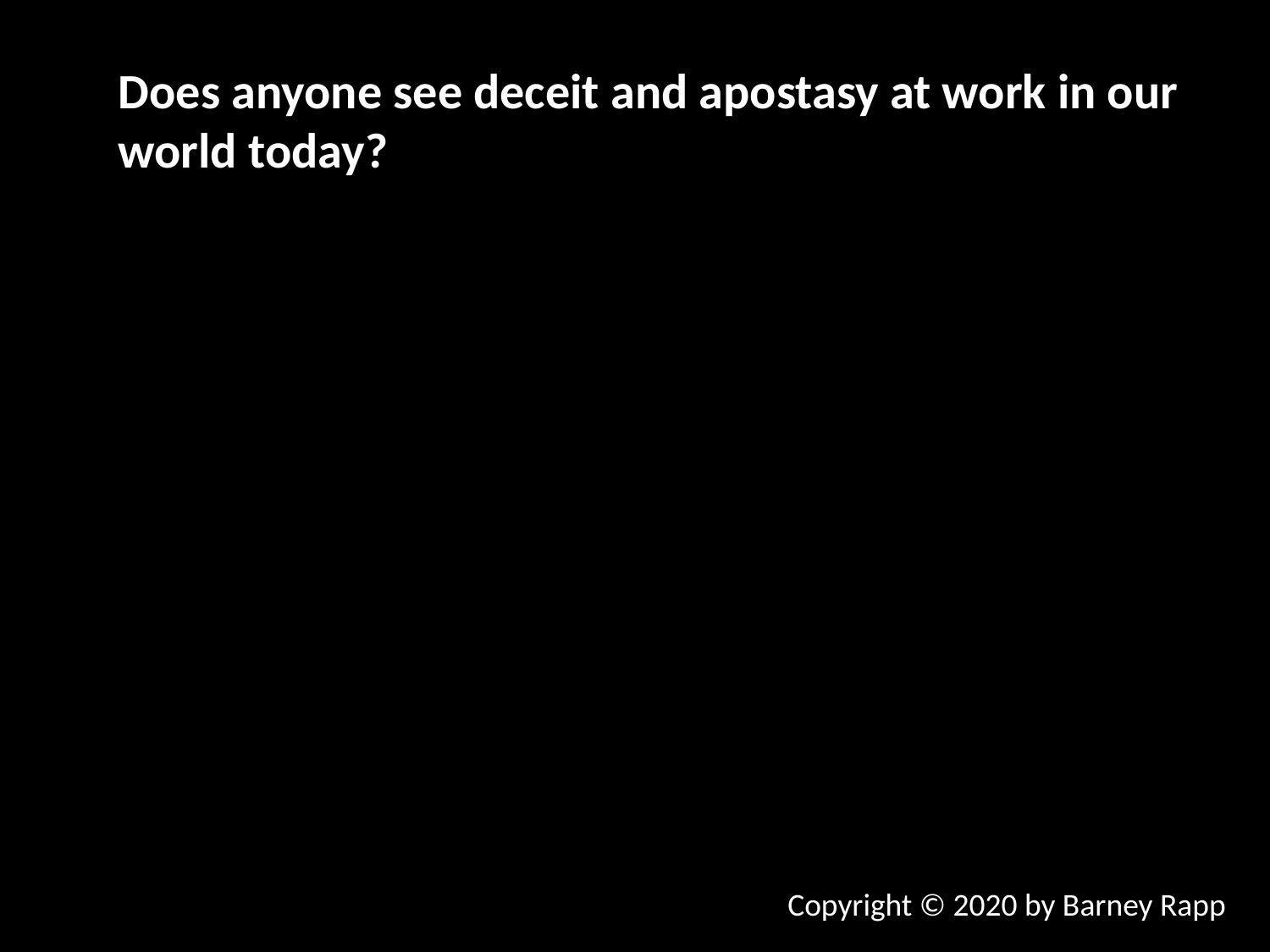

Does anyone see deceit and apostasy at work in our world today?

Copyright © 2020 by Barney Rapp